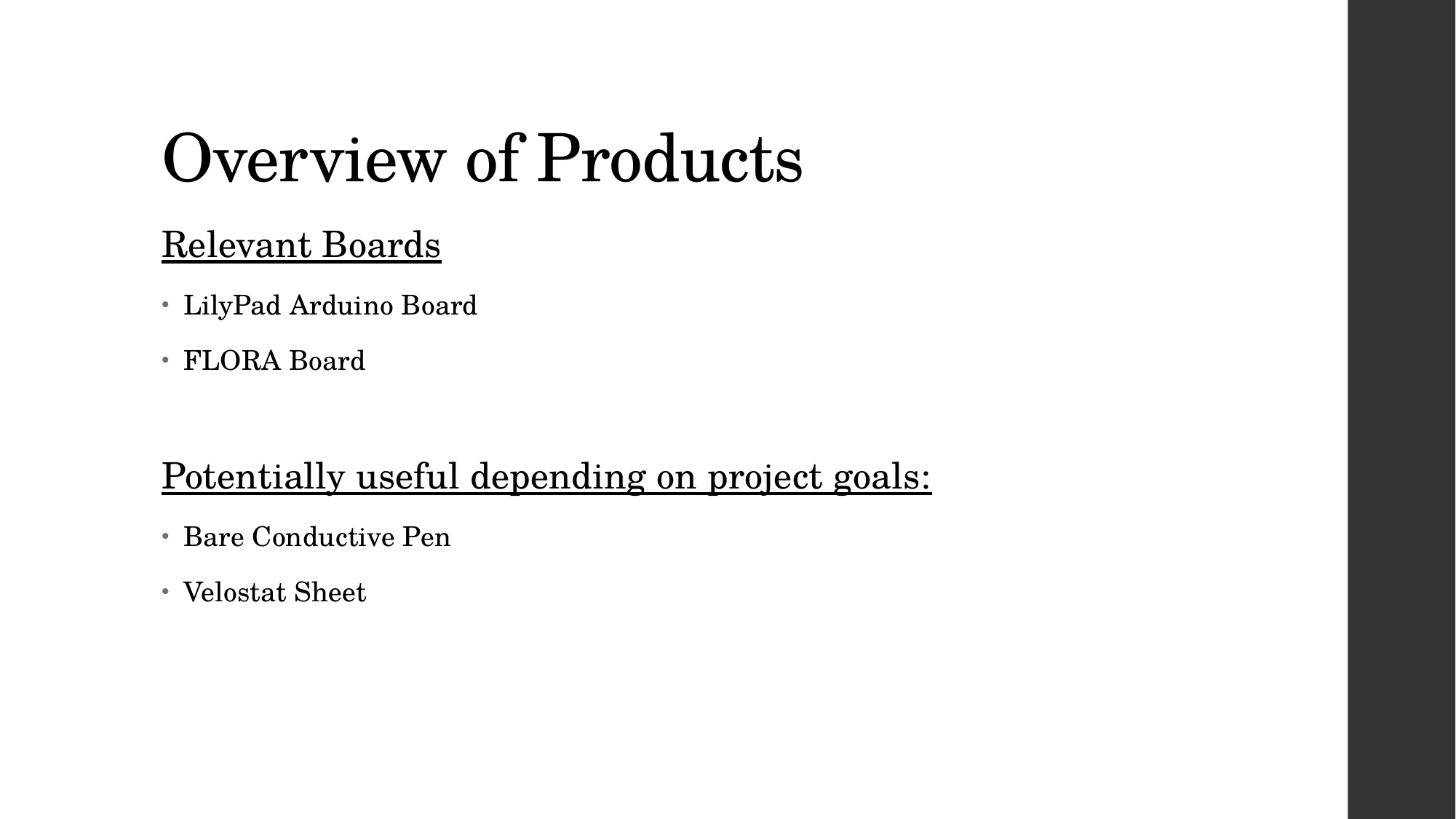

# Overview of Products
Relevant Boards
LilyPad Arduino Board
FLORA Board

Potentially useful depending on project goals:
Bare Conductive Pen
Velostat Sheet